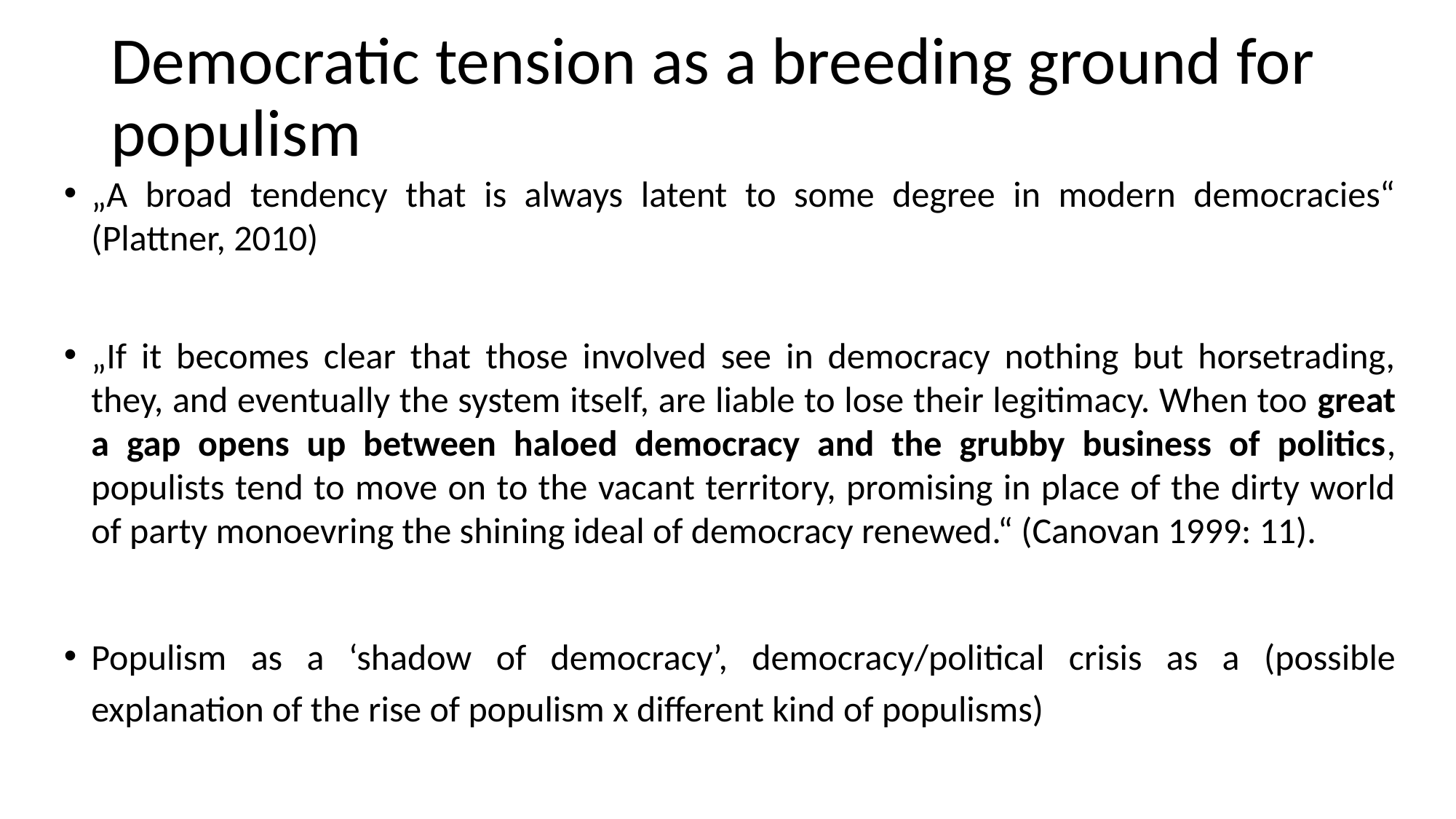

# Democratic tension as a breeding ground for populism
„A broad tendency that is always latent to some degree in modern democracies“ (Plattner, 2010)

„If it becomes clear that those involved see in democracy nothing but horsetrading, they, and eventually the system itself, are liable to lose their legitimacy. When too great a gap opens up between haloed democracy and the grubby business of politics, populists tend to move on to the vacant territory, promising in place of the dirty world of party monoevring the shining ideal of democracy renewed.“ (Canovan 1999: 11).

Populism as a ‘shadow of democracy’, democracy/political crisis as a (possible explanation of the rise of populism x different kind of populisms)